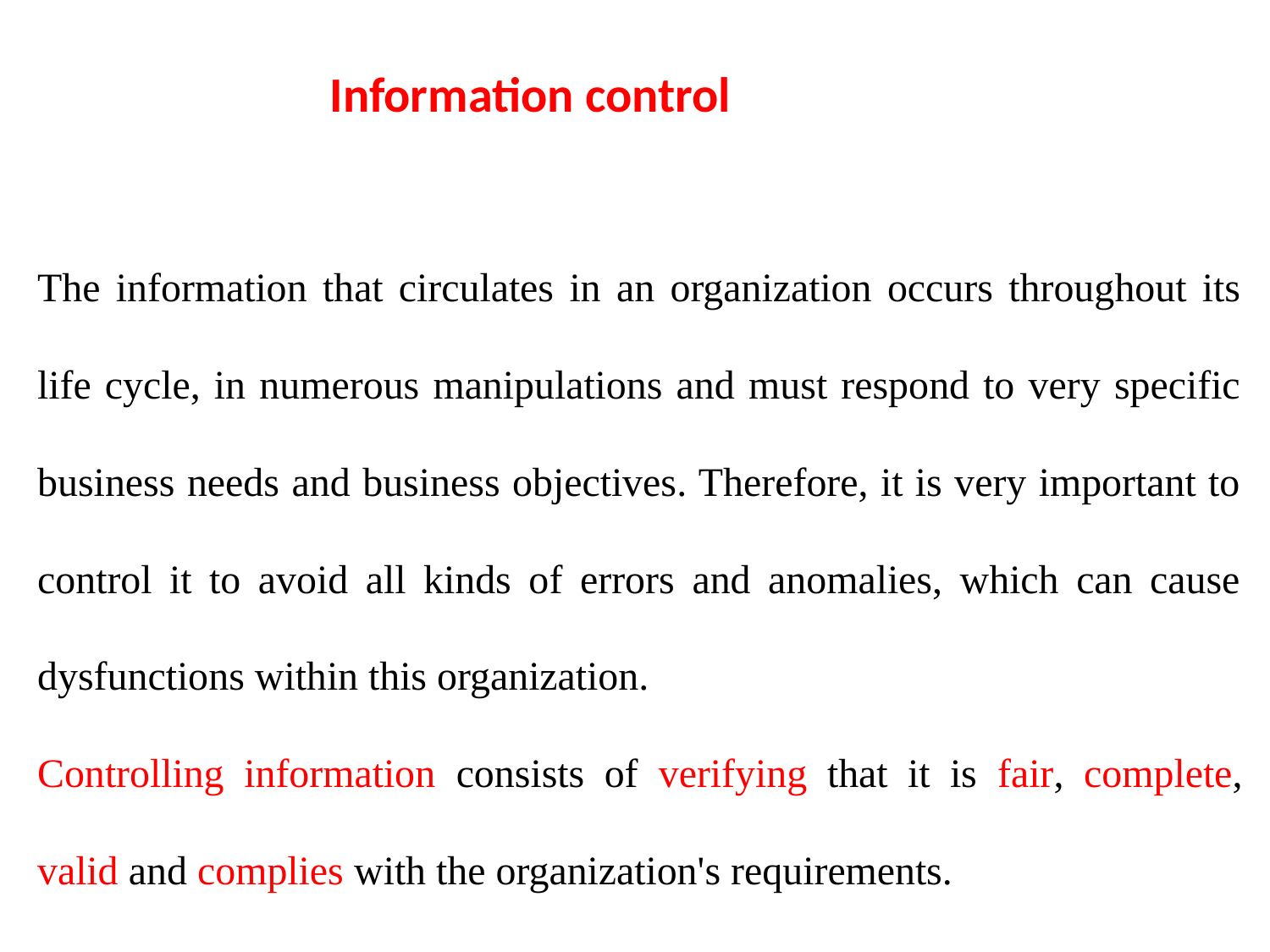

Information control
The information that circulates in an organization occurs throughout its life cycle, in numerous manipulations and must respond to very specific business needs and business objectives. Therefore, it is very important to control it to avoid all kinds of errors and anomalies, which can cause dysfunctions within this organization.
Controlling information consists of verifying that it is fair, complete, valid and complies with the organization's requirements.